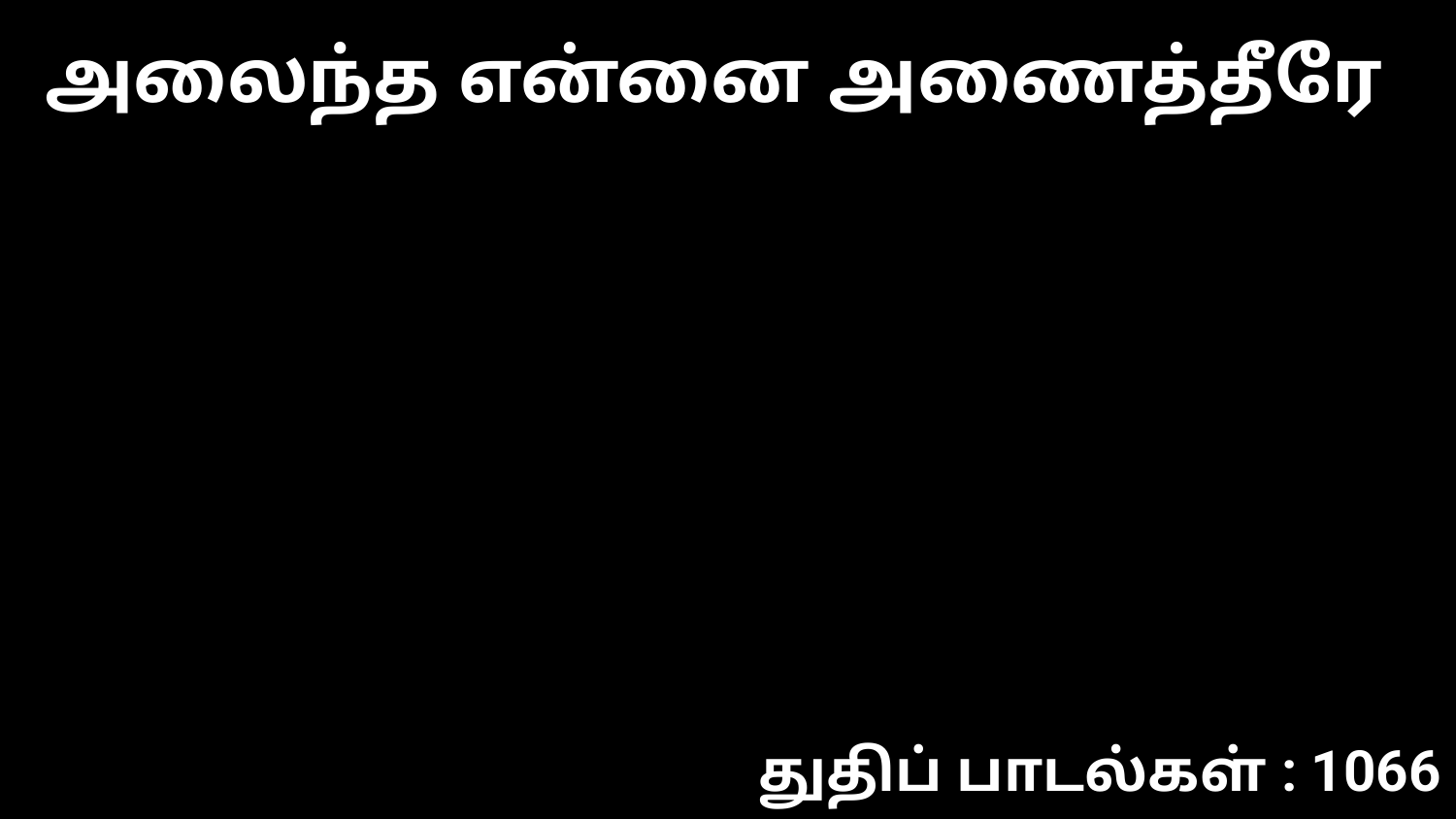

அலைந்த என்னை அணைத்தீரே
துதிப் பாடல்கள் : 1066